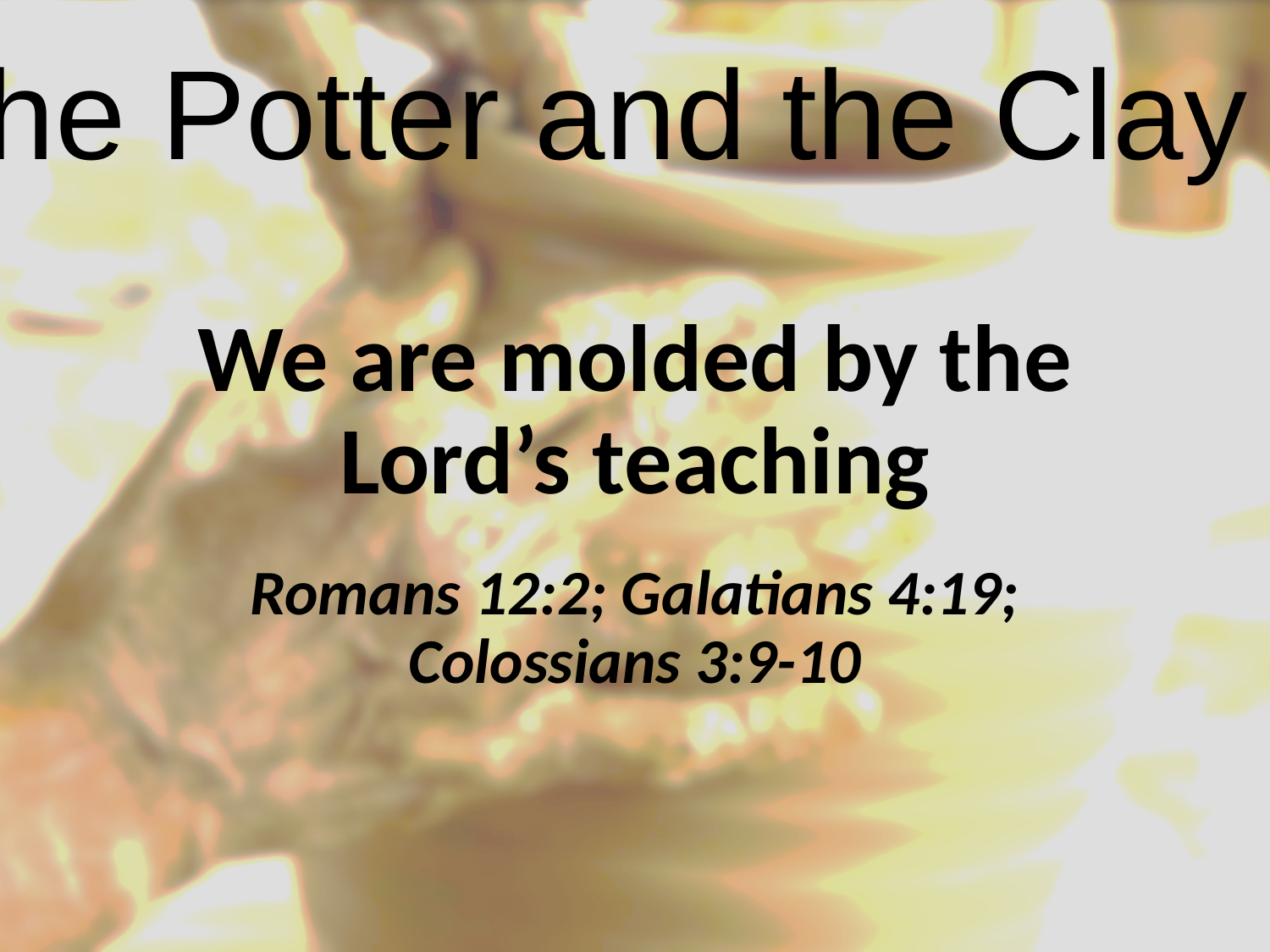

The Potter and the Clay
We are molded by the Lord’s teaching

Romans 12:2; Galatians 4:19;
Colossians 3:9-10